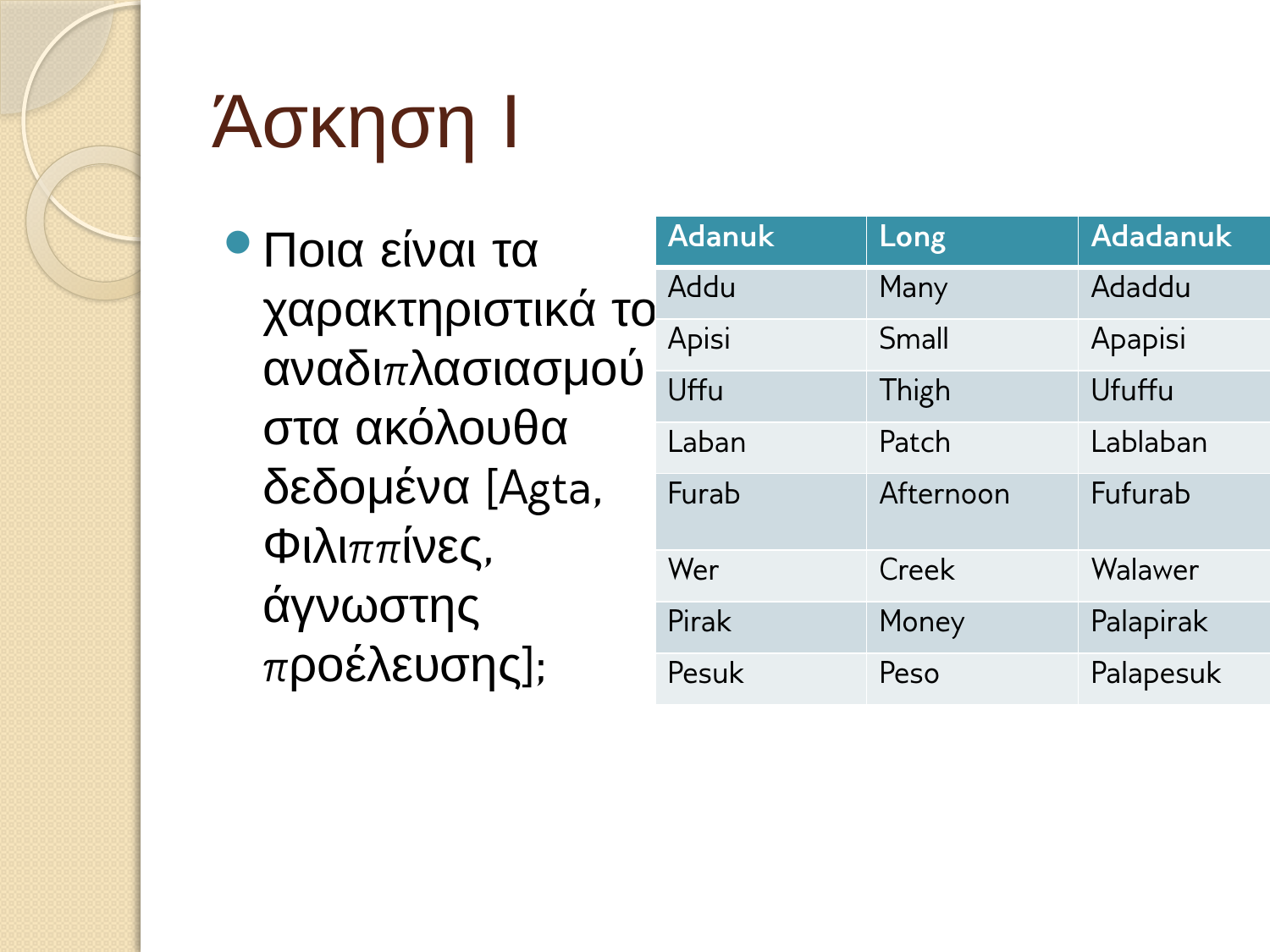

# Άσκηση Ι
Ποια είναι τα χαρακτηριστικά του αναδιπλασιασμού στα ακόλουθα δεδομένα [Agta, Φιλιππίνες, άγνωστης προέλευσης];

| Adanuk | Long | Adadanuk | Very long |
| --- | --- | --- | --- |
| Addu | Many | Adaddu | Very many |
| Apisi | Small | Apapisi | Very small |
| Uffu | Thigh | Ufuffu | Thighs |
| Laban | Patch | Lablaban | Patches |
| Furab | Afternoon | Fufurab | Late afternoon |
| Wer | Creek | Walawer | Small creek |
| Pirak | Money | Palapirak | A little money |
| Pesuk | Peso | Palapesuk | A mere paso |